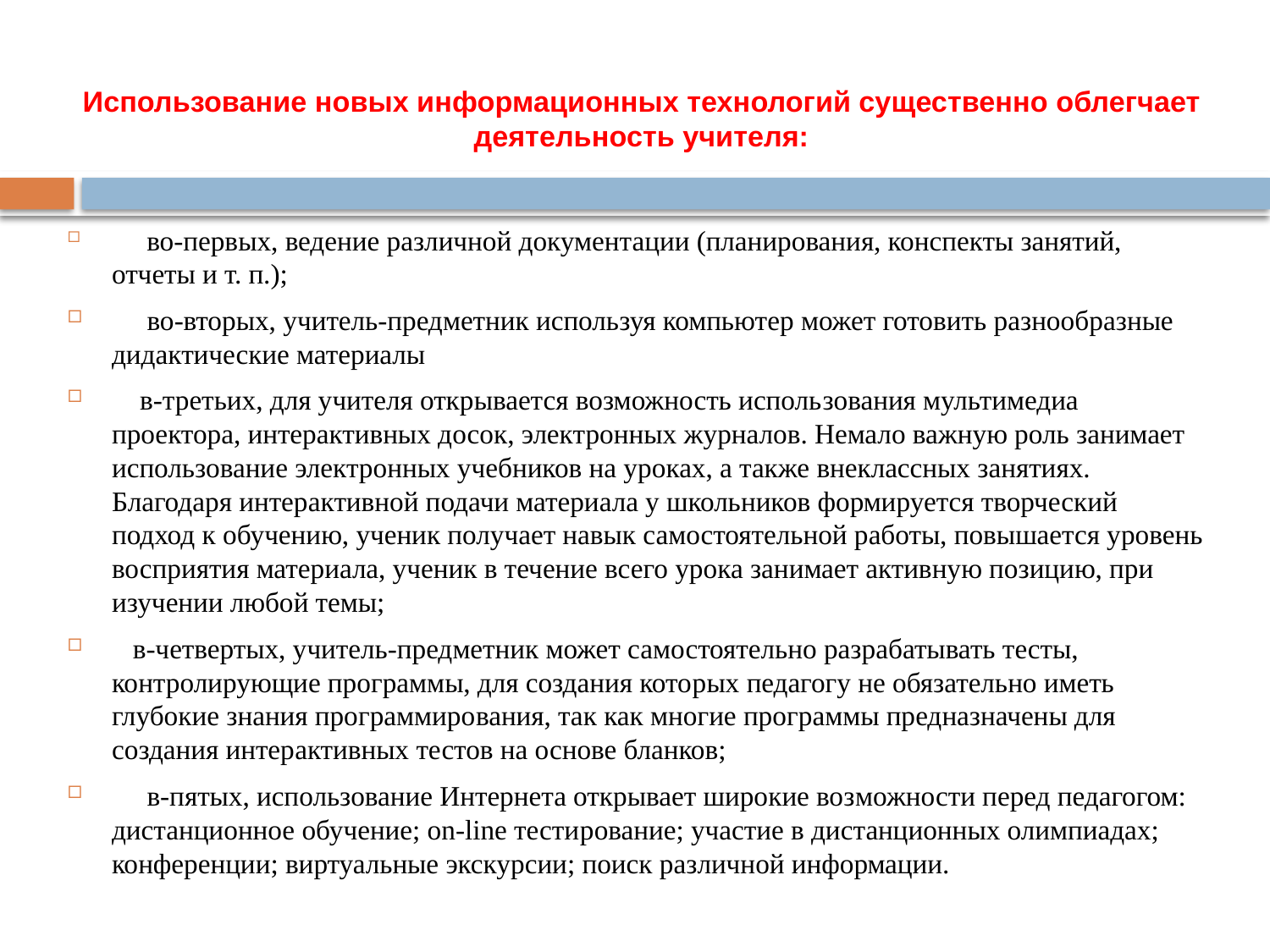

# Использование новых информационных технологий существенно облегчает деятельность учителя:
     во-первых, ведение различной документации (планирования, конспекты занятий, отчеты и т. п.);
     во-вторых, учитель-предметник используя компьютер может готовить разнообразные дидактические материалы
    в-третьих, для учителя открывается возможность исполь­зования мультимедиа проектора, интерактивных досок, электронных журналов. Немало важную роль занимает использование электронных учебников на уроках, а также внеклассных занятиях. Благодаря интер­активной подачи материала у школьников формируется творческий подход к обучению, ученик получает навык самостоятельной работы, повышается уровень восприятия материала, ученик в течение всего урока занимает активную позицию, при изучении любой темы;
   в-четвертых, учитель-предметник может самостоятельно разрабатывать тесты, контролирующие программы, для создания кото­рых педагогу не обязательно иметь глубокие знания программиро­вания, так как многие программы предназначены для создания интер­активных тестов на основе бланков;
     в-пятых, использование Интернета открывает широкие воз­можности перед педагогом: дистанционное обучение; оn-line тести­рование; участие в дистанционных олимпиадах; конференции; виртуальные экскурсии; поиск различной информации.